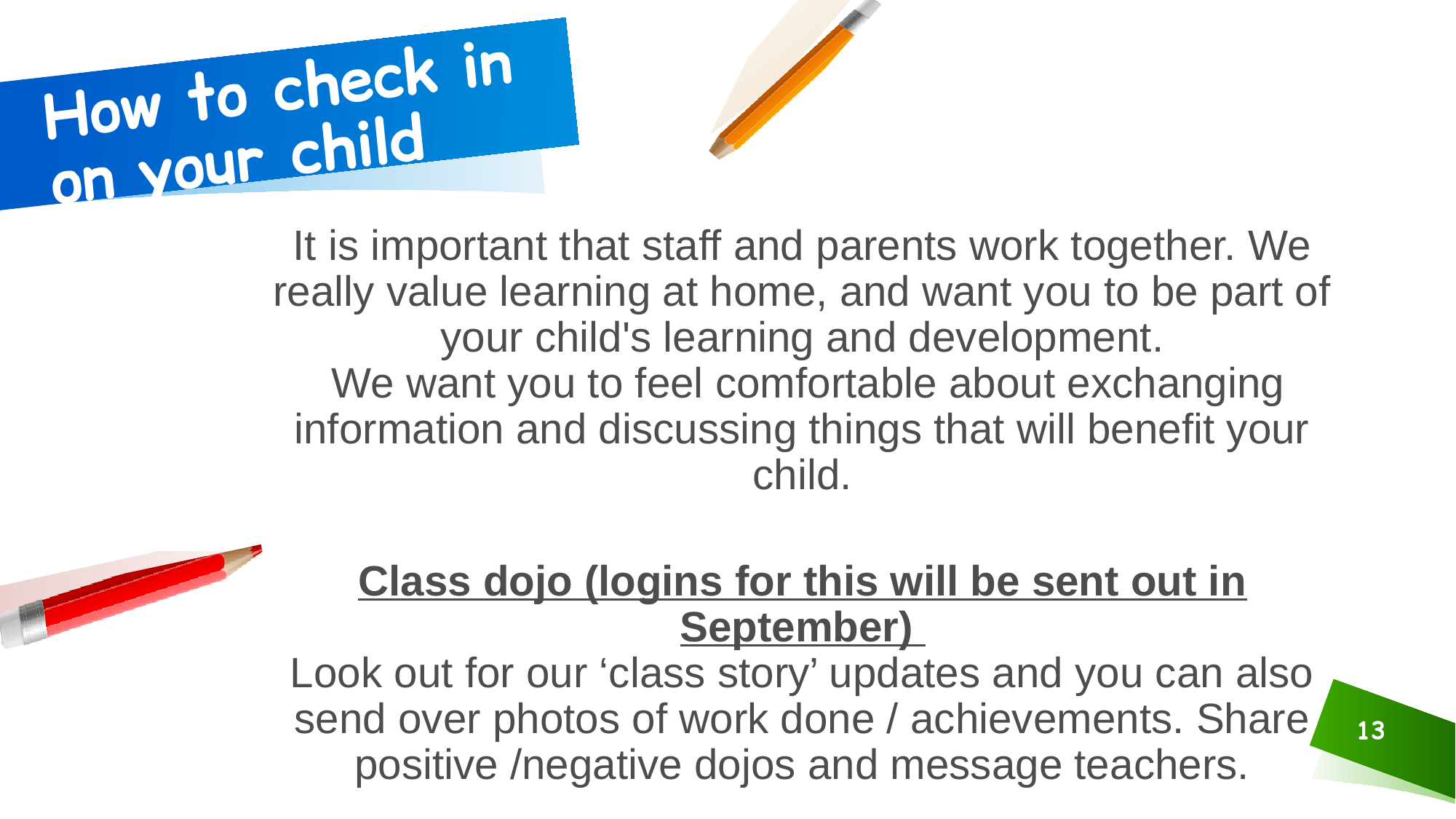

# How to check in on your child
It is important that staff and parents work together. We really value learning at home, and want you to be part of your child's learning and development.
 We want you to feel comfortable about exchanging information and discussing things that will benefit your child.
Class dojo (logins for this will be sent out in September)
Look out for our ‘class story’ updates and you can also send over photos of work done / achievements. Share positive /negative dojos and message teachers.
13